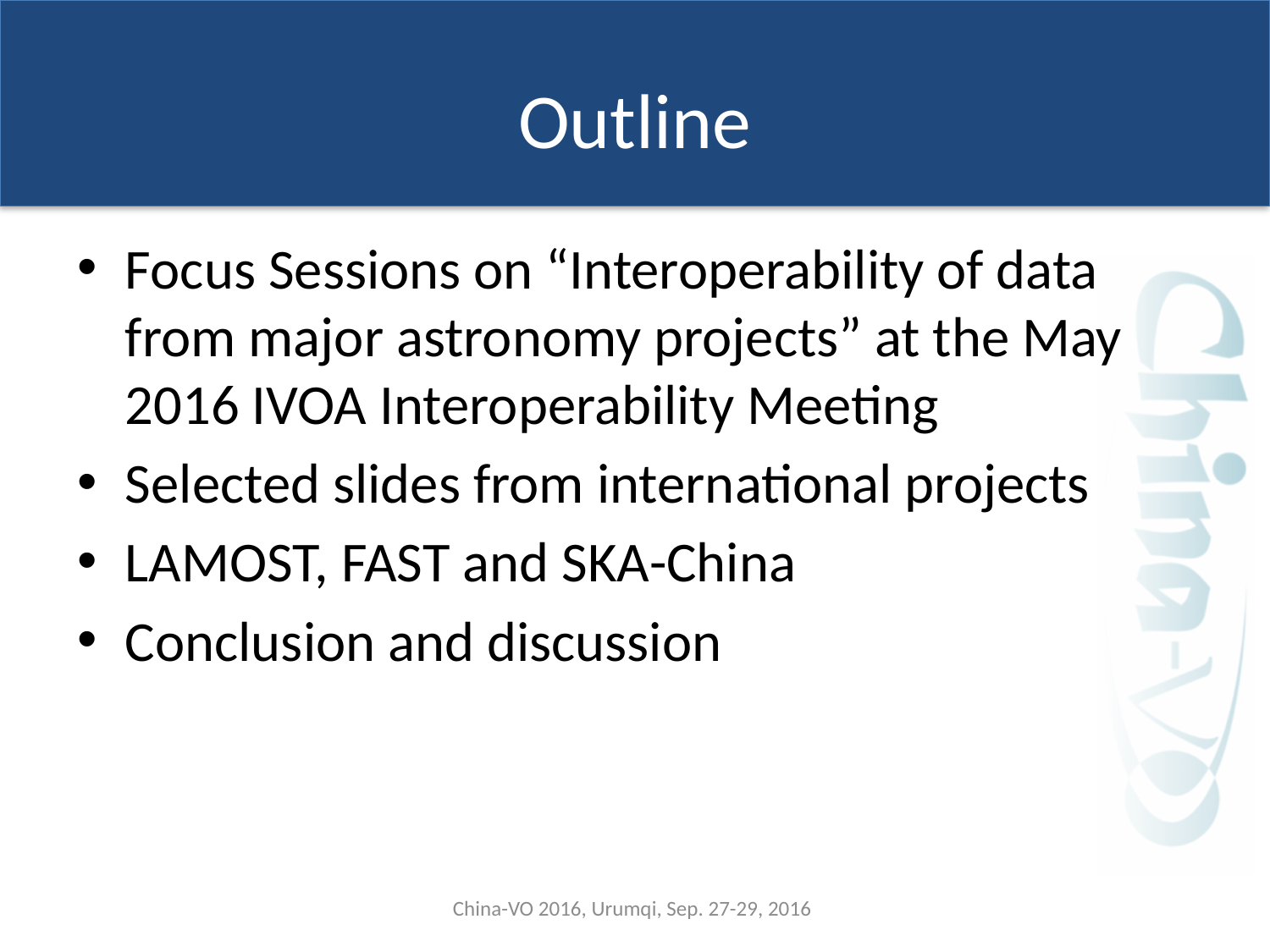

# Outline
Focus Sessions on “Interoperability of data from major astronomy projects” at the May 2016 IVOA Interoperability Meeting
Selected slides from international projects
LAMOST, FAST and SKA-China
Conclusion and discussion
China-VO 2016, Urumqi, Sep. 27-29, 2016